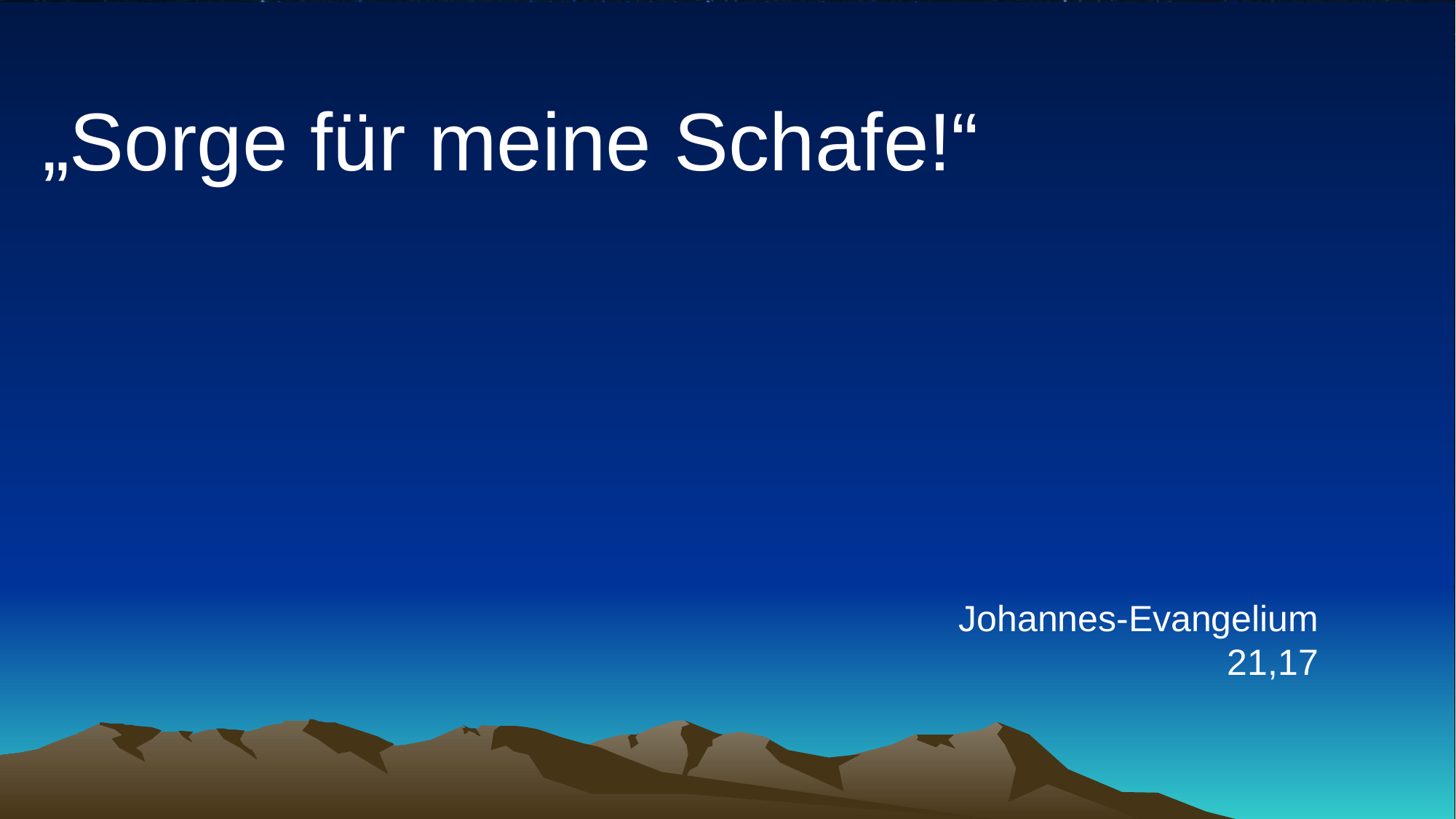

# „Sorge für meine Schafe!“
Johannes-Evangelium 21,17